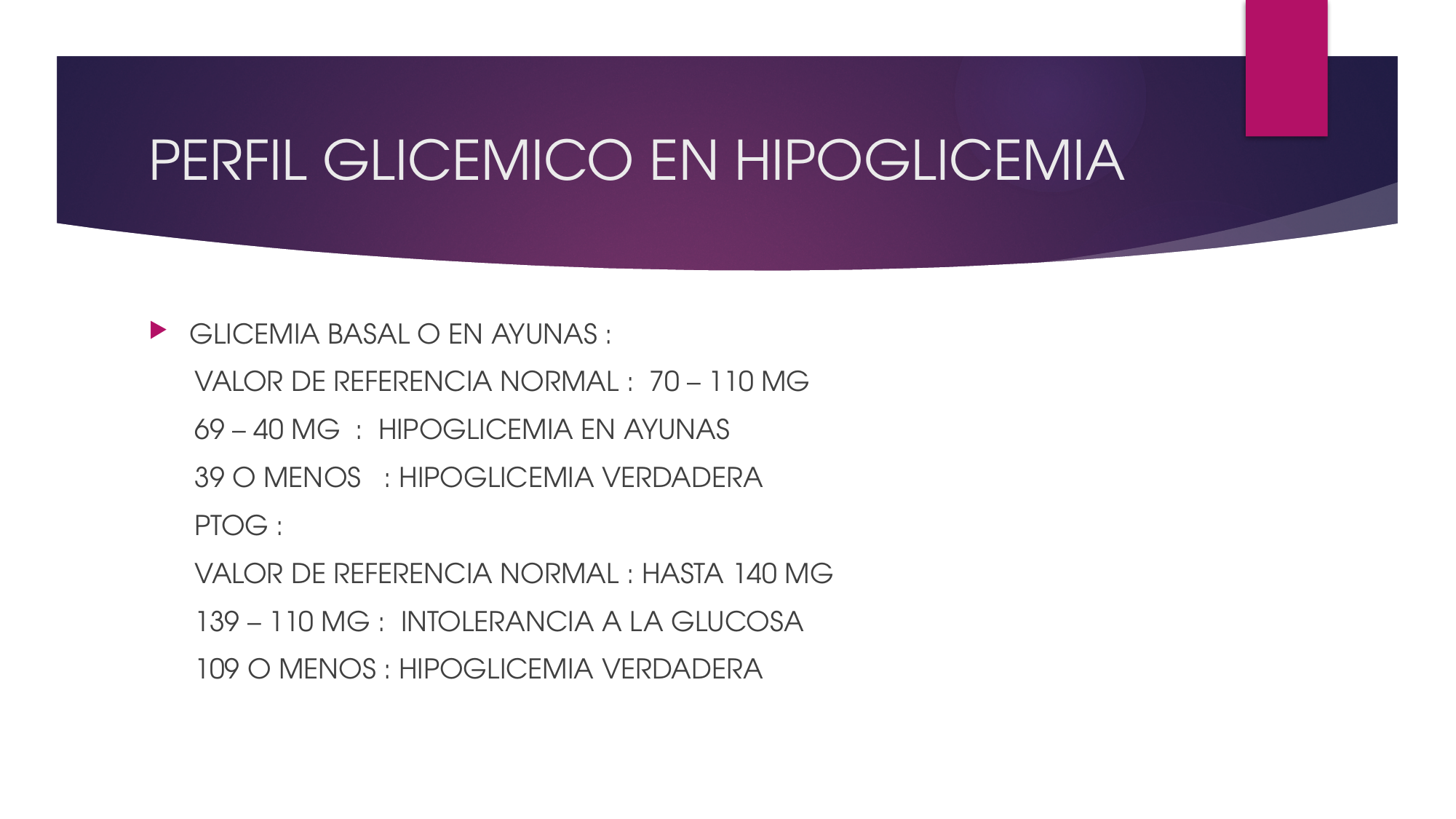

# PERFIL GLICEMICO EN HIPOGLICEMIA
GLICEMIA BASAL O EN AYUNAS :
      VALOR DE REFERENCIA NORMAL :  70 – 110 MG
      69 – 40 MG  :  HIPOGLICEMIA EN AYUNAS
      39 O MENOS   : HIPOGLICEMIA VERDADERA
      PTOG :
      VALOR DE REFERENCIA NORMAL : HASTA 140 MG
      139 – 110 MG :  INTOLERANCIA A LA GLUCOSA
      109 O MENOS : HIPOGLICEMIA VERDADERA